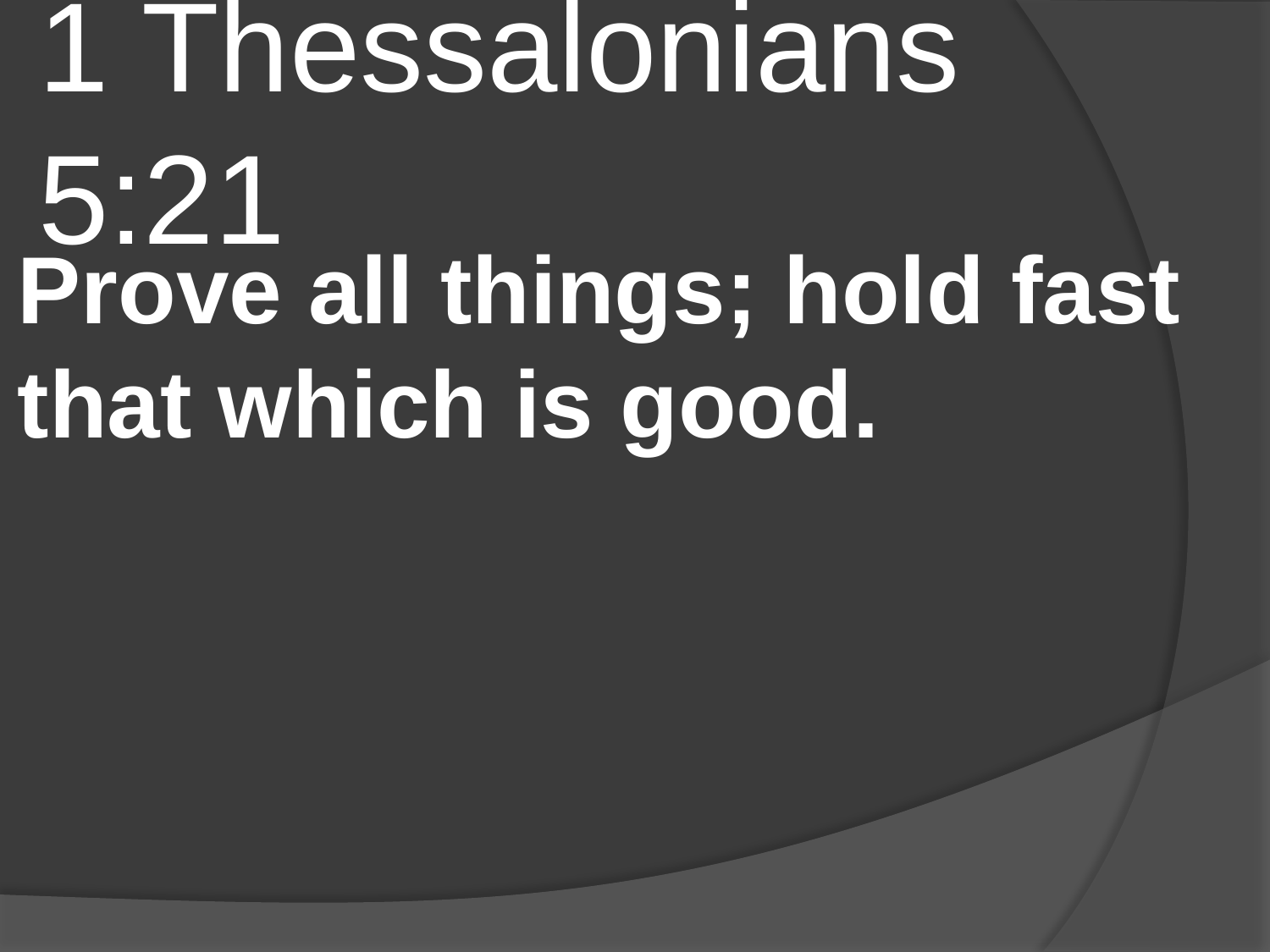

# 1 Thessalonians 5:21
Prove all things; hold fast that which is good.